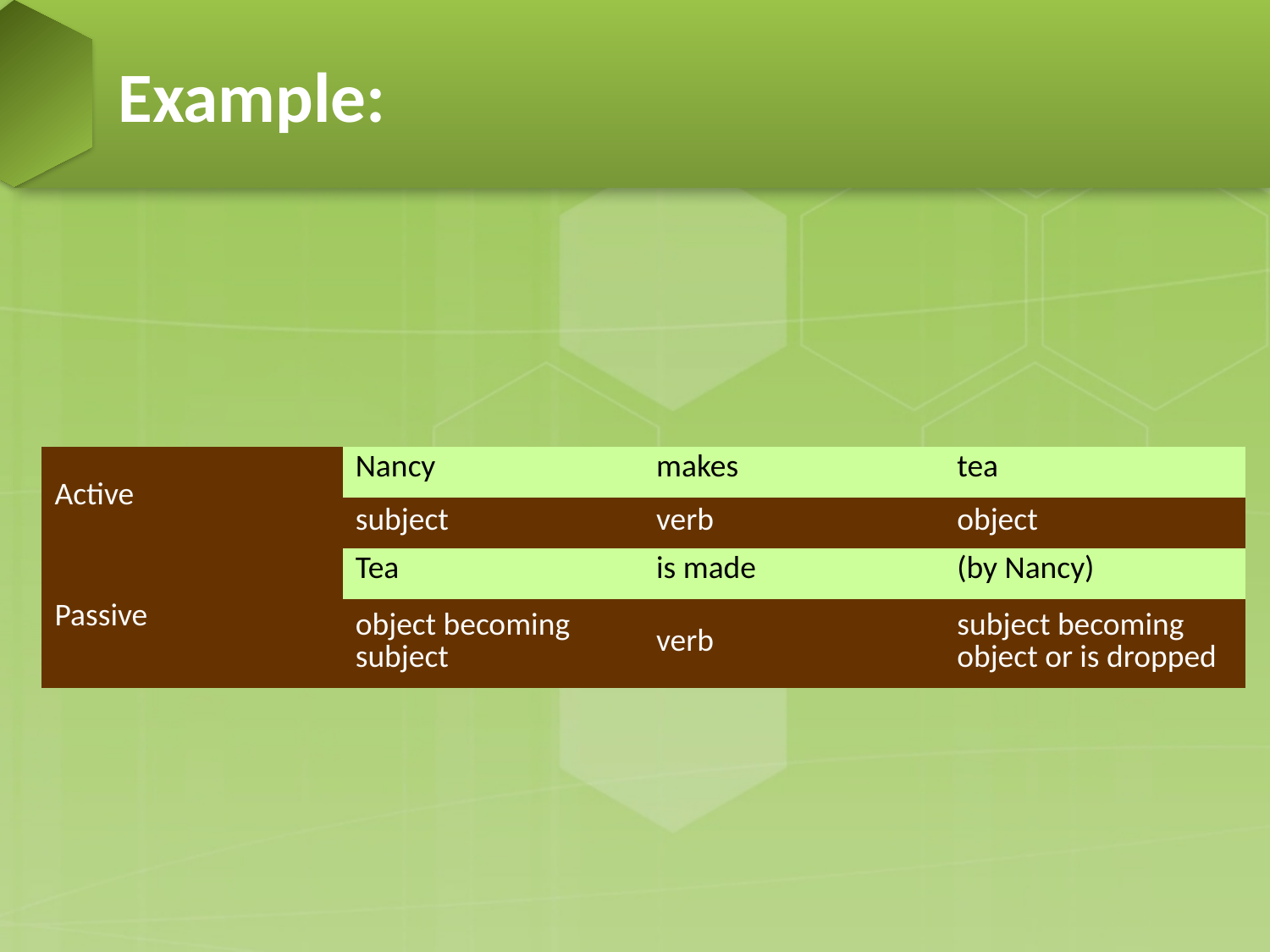

# Example:
| Active | Nancy | makes | tea |
| --- | --- | --- | --- |
|  | subject | verb | object |
| Passive | Tea | is made | (by Nancy) |
|  | object becoming subject | verb | subject becoming object or is dropped |